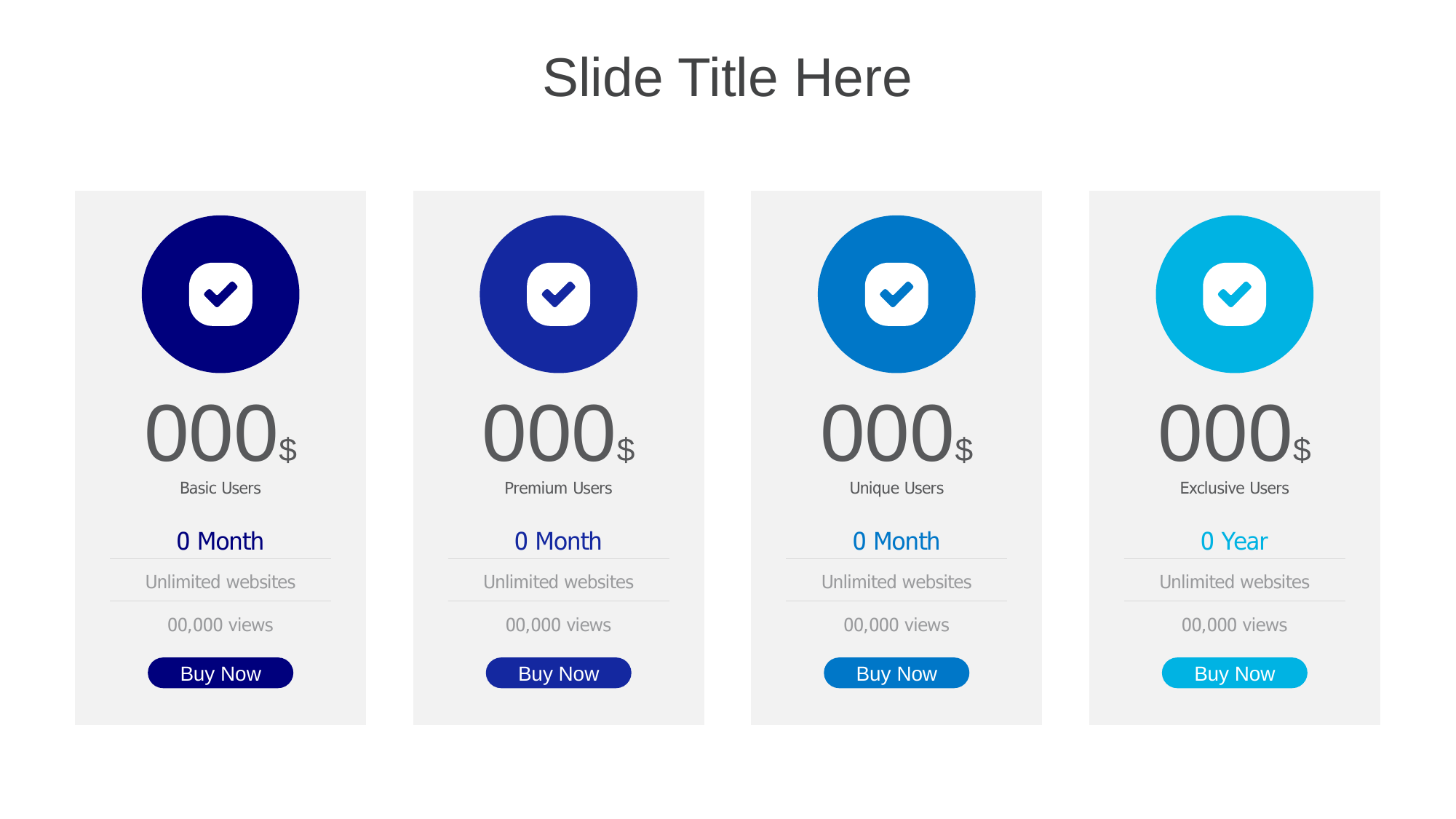

# Slide Title Here

000$
Basic Users
000$
Premium Users
000$
Unique Users
000$
Exclusive Users
0 Month
0 Month
0 Month
0 Year
Unlimited websites
Unlimited websites
Unlimited websites
Unlimited websites
00,000 views
00,000 views
00,000 views
00,000 views
Buy Now
Buy Now
Buy Now
Buy Now